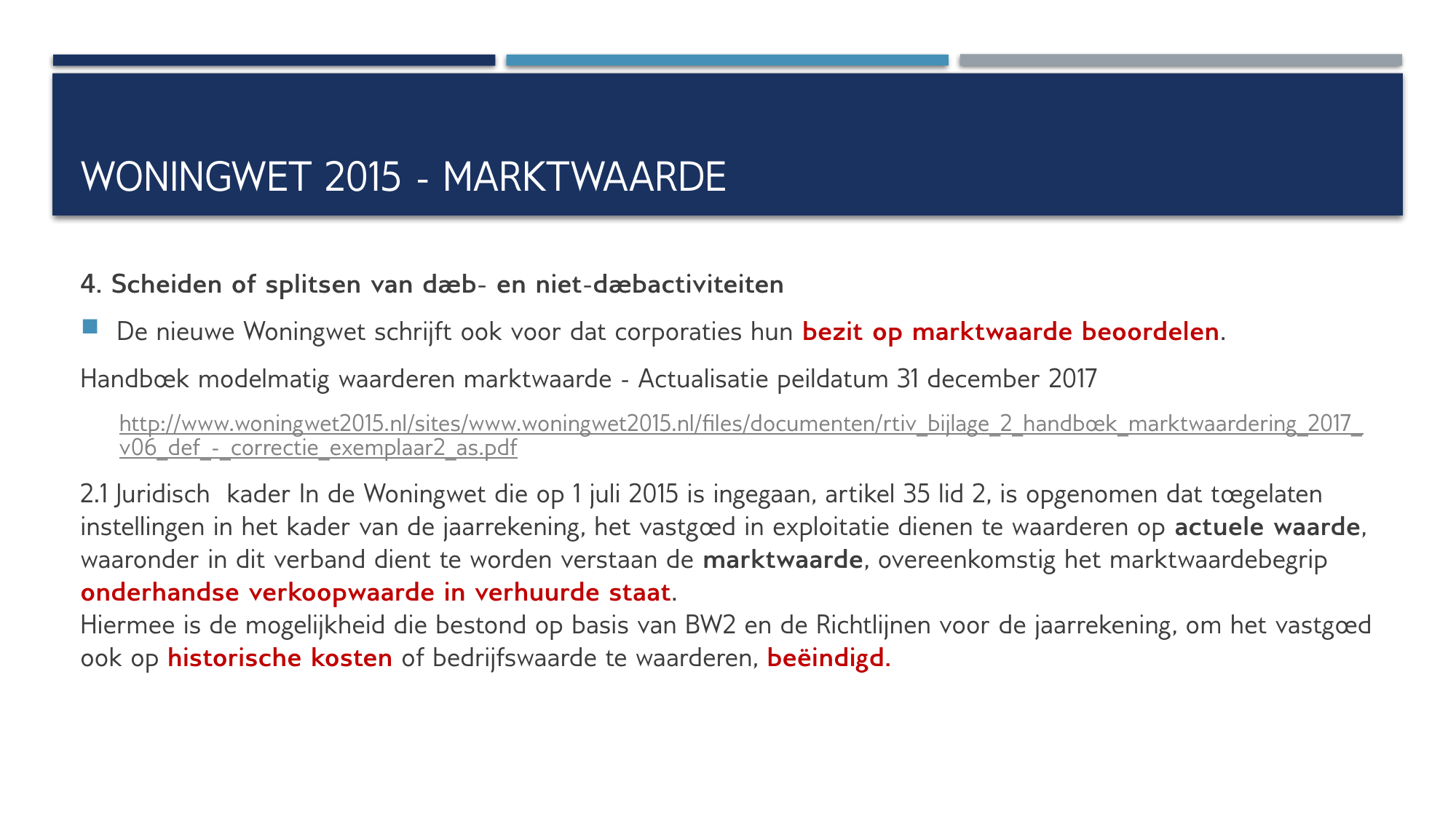

# Woningwet 2015 - Marktwaarde
4. Scheiden of splitsen van daeb- en niet-daebactiviteiten
De nieuwe Woningwet schrijft ook voor dat corporaties hun bezit op marktwaarde beoordelen.
Handboek modelmatig waarderen marktwaarde - Actualisatie peildatum 31 december 2017
http://www.woningwet2015.nl/sites/www.woningwet2015.nl/files/documenten/rtiv_bijlage_2_handboek_marktwaardering_2017_v06_def_-_correctie_exemplaar2_as.pdf
2.1 Juridisch  kader In de Woningwet die op 1 juli 2015 is ingegaan, artikel 35 lid 2, is opgenomen dat toegelaten instellingen in het kader van de jaarrekening, het vastgoed in exploitatie dienen te waarderen op actuele waarde, waaronder in dit verband dient te worden verstaan de marktwaarde, overeenkomstig het marktwaardebegrip onderhandse verkoopwaarde in verhuurde staat.
Hiermee is de mogelijkheid die bestond op basis van BW2 en de Richtlijnen voor de jaarrekening, om het vastgoed ook op historische kosten of bedrijfswaarde te waarderen, beëindigd.